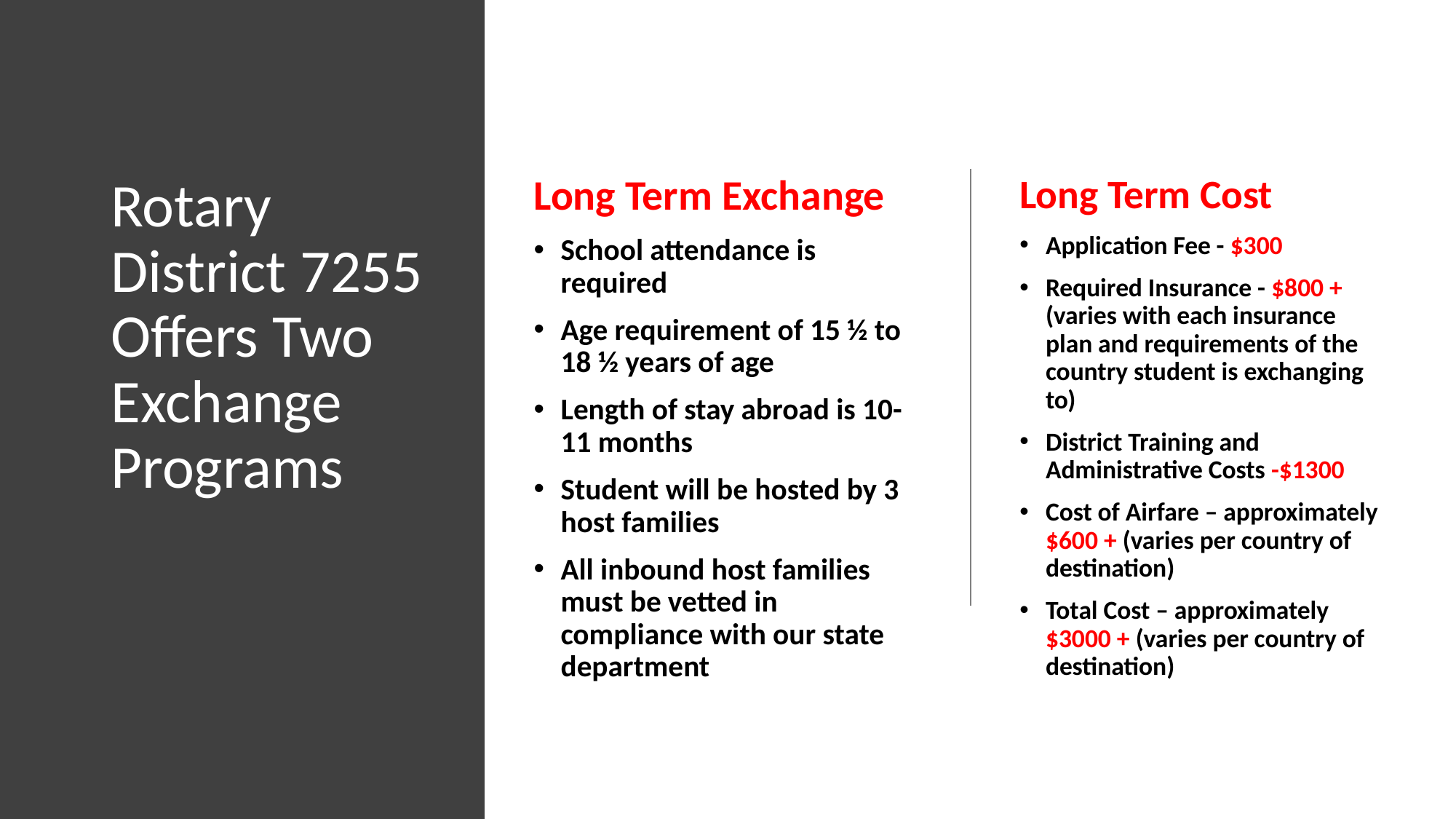

# Rotary District 7255 Offers Two Exchange Programs
Long Term Exchange
School attendance is required
Age requirement of 15 ½ to 18 ½ years of age
Length of stay abroad is 10-11 months
Student will be hosted by 3 host families
All inbound host families must be vetted in compliance with our state department

Long Term Cost
Application Fee - $300
Required Insurance - $800 + (varies with each insurance plan and requirements of the country student is exchanging to)
District Training and Administrative Costs -$1300
Cost of Airfare – approximately $600 + (varies per country of destination)
Total Cost – approximately  $3000 + (varies per country of destination)